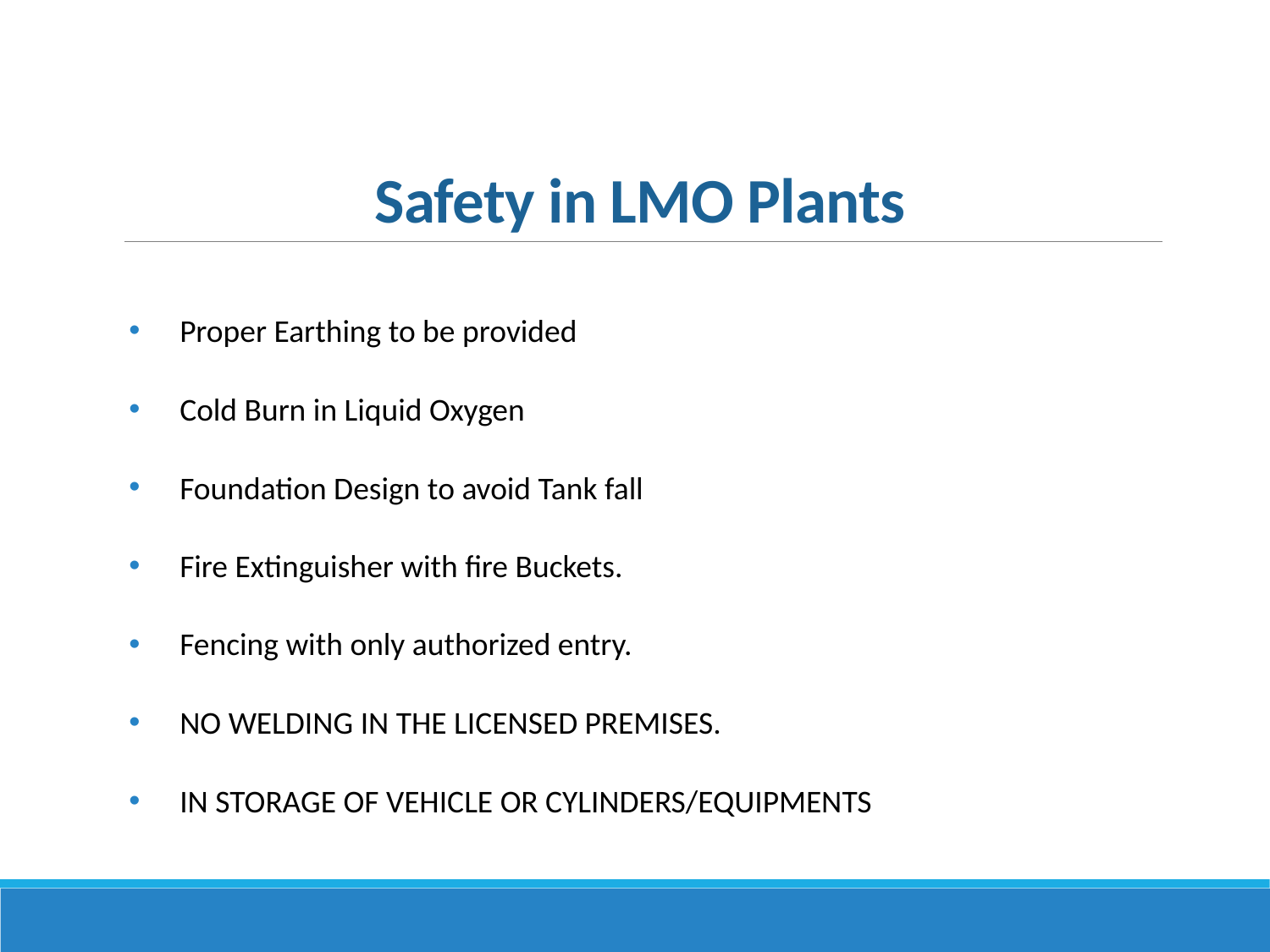

# Safety in LMO Plants
Proper Earthing to be provided
Cold Burn in Liquid Oxygen
Foundation Design to avoid Tank fall
Fire Extinguisher with fire Buckets.
Fencing with only authorized entry.
NO WELDING IN THE LICENSED PREMISES.
IN STORAGE OF VEHICLE OR CYLINDERS/EQUIPMENTS